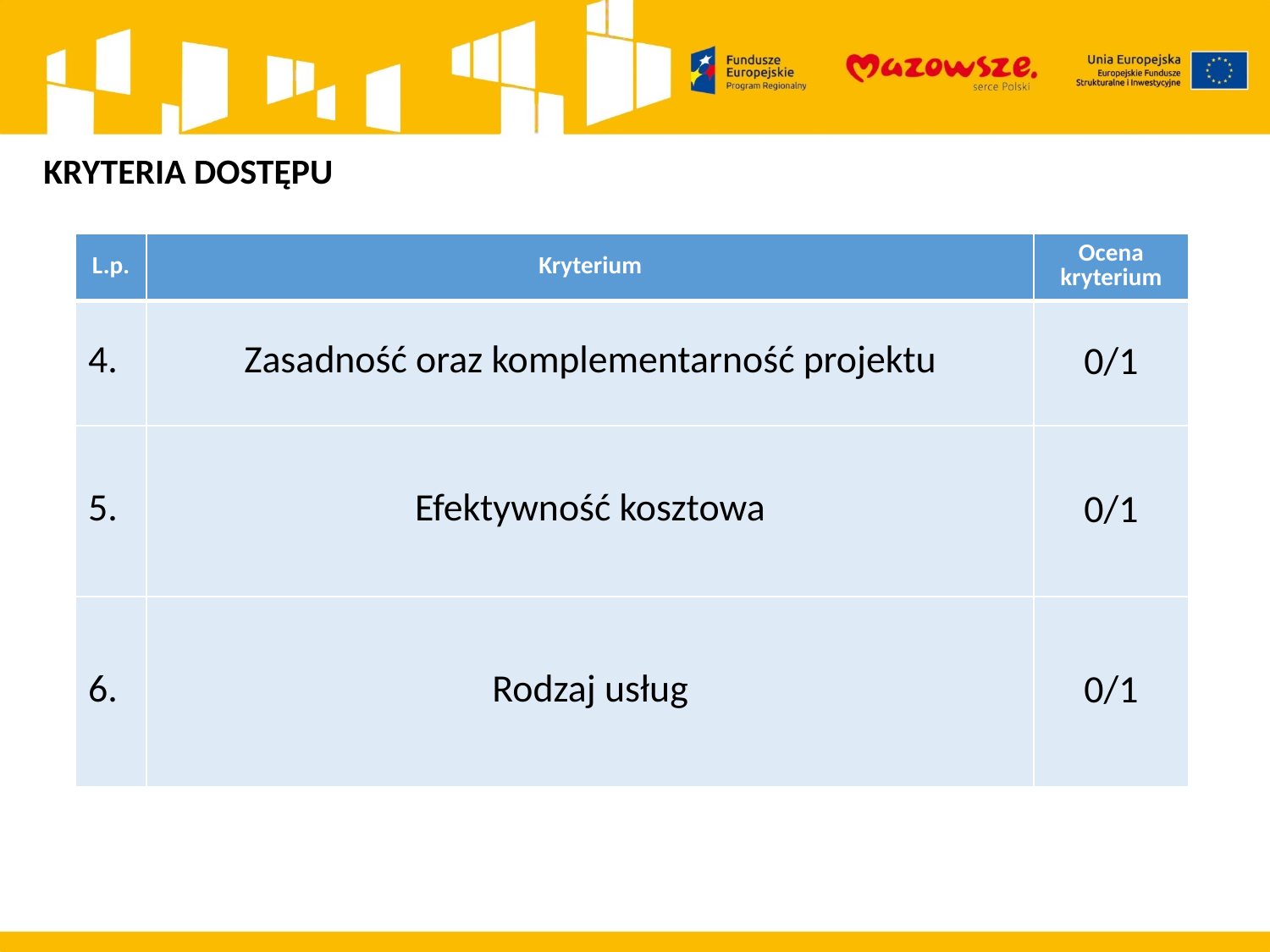

KRYTERIA DOSTĘPU
| L.p. | Kryterium | Ocena kryterium |
| --- | --- | --- |
| 4. | Zasadność oraz komplementarność projektu | 0/1 |
| 5. | Efektywność kosztowa | 0/1 |
| 6. | Rodzaj usług | 0/1 |